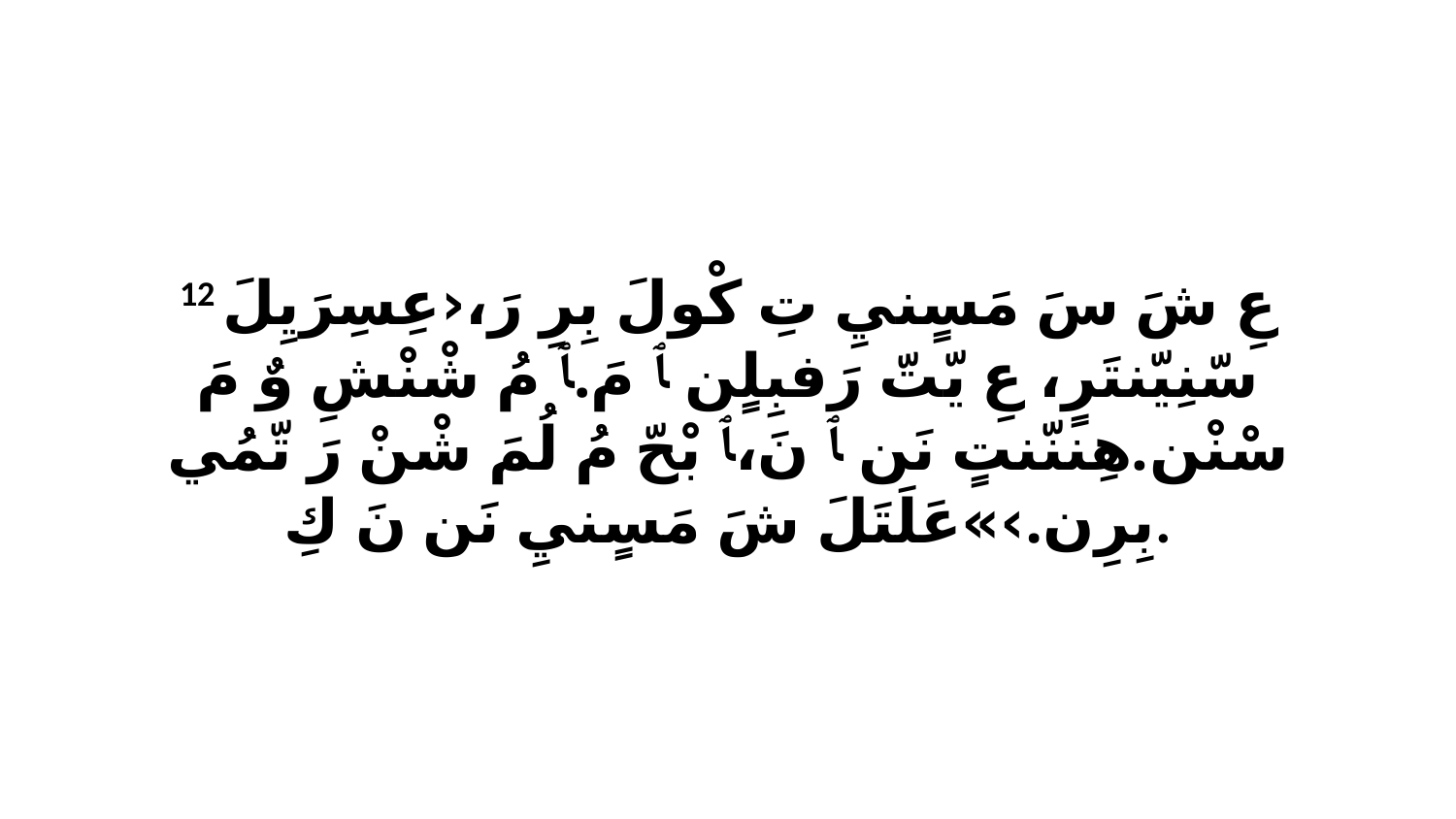

12 عِ شَ سَ مَسٍنيِ تِ كْولَ بِرِ رَ،‹عِسِرَيِلَ سّنِيّنتَرٍ، عِ يّتّ رَفبِلٍن ﭑ مَ.ﭑ مُ شْنْشِ وٌ مَ سْنْن.هِننّنتٍ نَن ﭑ نَ،ﭑ بْحّ مُ لُمَ شْنْ رَ تّمُي بِرِن.›»عَلَتَلَ شَ مَسٍنيِ نَن نَ كِ.